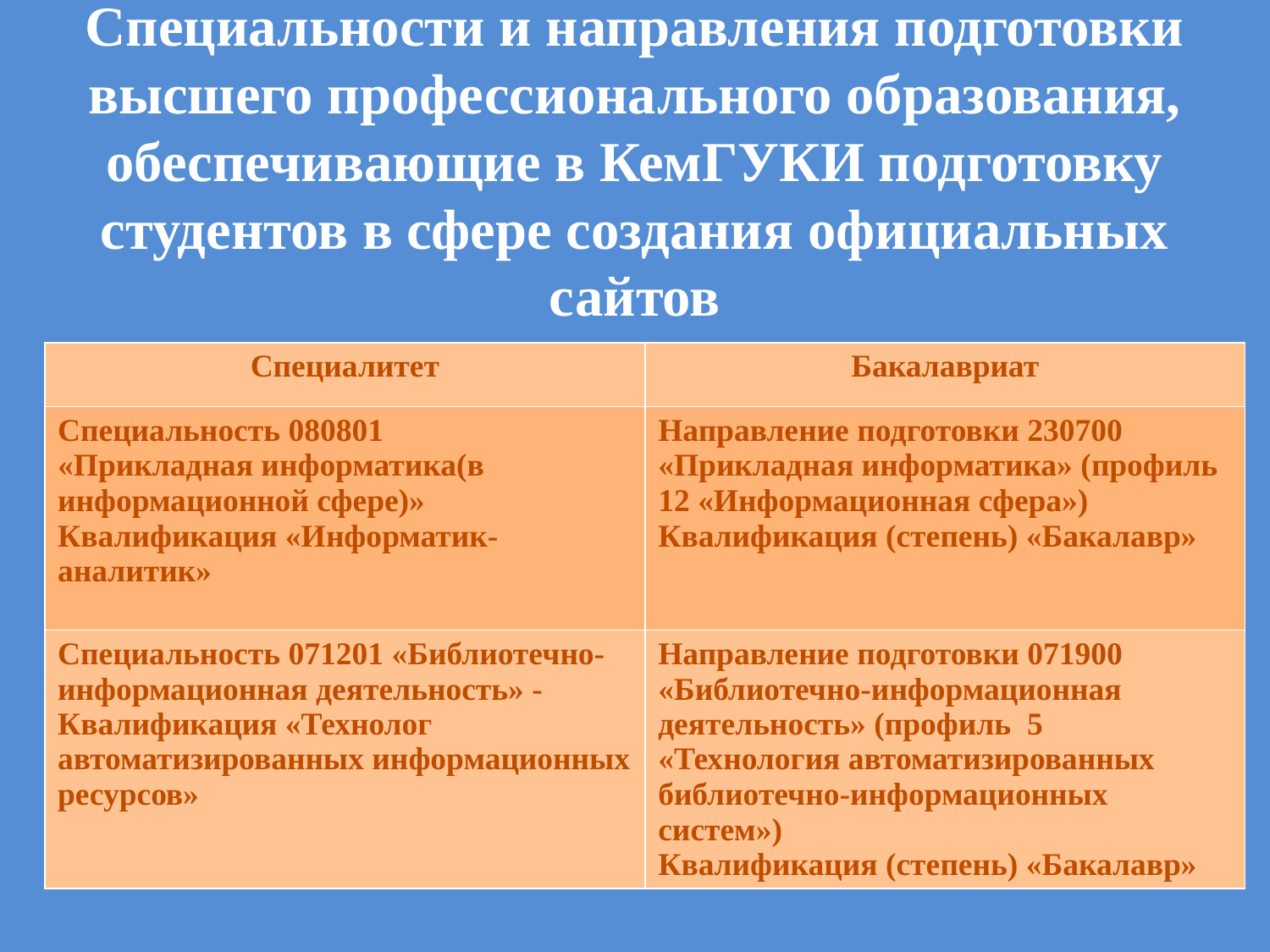

Специальности и направления подготовки высшего профессионального образования, обеспечивающие в КемГУКИ подготовку студентов в сфере создания официальных сайтов

| Специалитет | Бакалавриат |
| --- | --- |
| Специальность 080801 «Прикладная информатика(в информационной сфере)» Квалификация «Информатик-аналитик» | Направление подготовки 230700 «Прикладная информатика» (профиль 12 «Информационная сфера») Квалификация (степень) «Бакалавр» |
| Специальность 071201 «Библиотечно-информационная деятельность» - Квалификация «Технолог автоматизированных информационных ресурсов» | Направление подготовки 071900 «Библиотечно-информационная деятельность» (профиль 5 «Технология автоматизированных библиотечно-информационных систем») Квалификация (степень) «Бакалавр» |